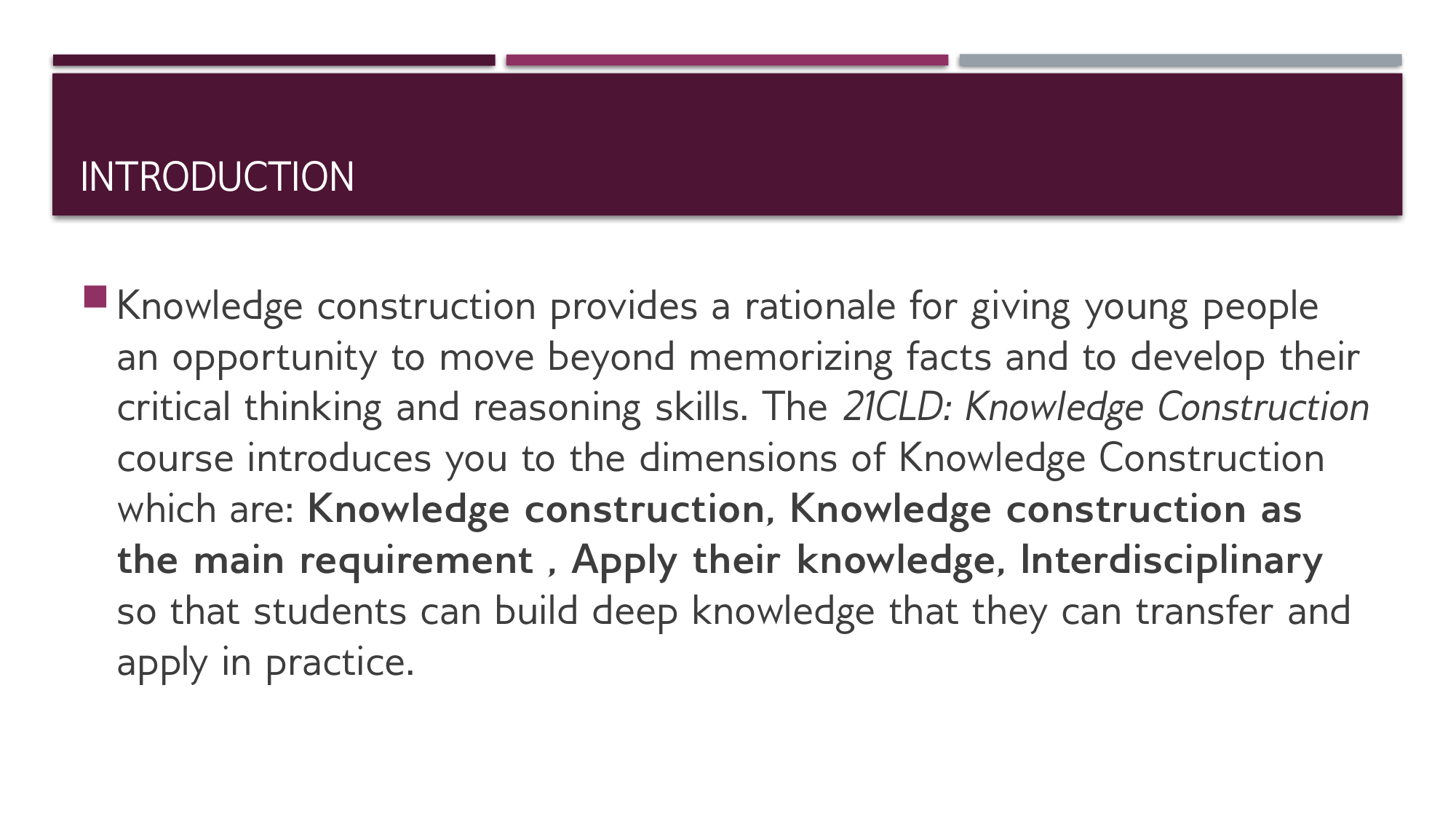

# introduction
Knowledge construction provides a rationale for giving young people an opportunity to move beyond memorizing facts and to develop their critical thinking and reasoning skills. The 21CLD: Knowledge Construction course introduces you to the dimensions of Knowledge Construction which are: Knowledge construction, Knowledge construction as the main requirement , Apply their knowledge, Interdisciplinary  so that students can build deep knowledge that they can transfer and apply in practice.